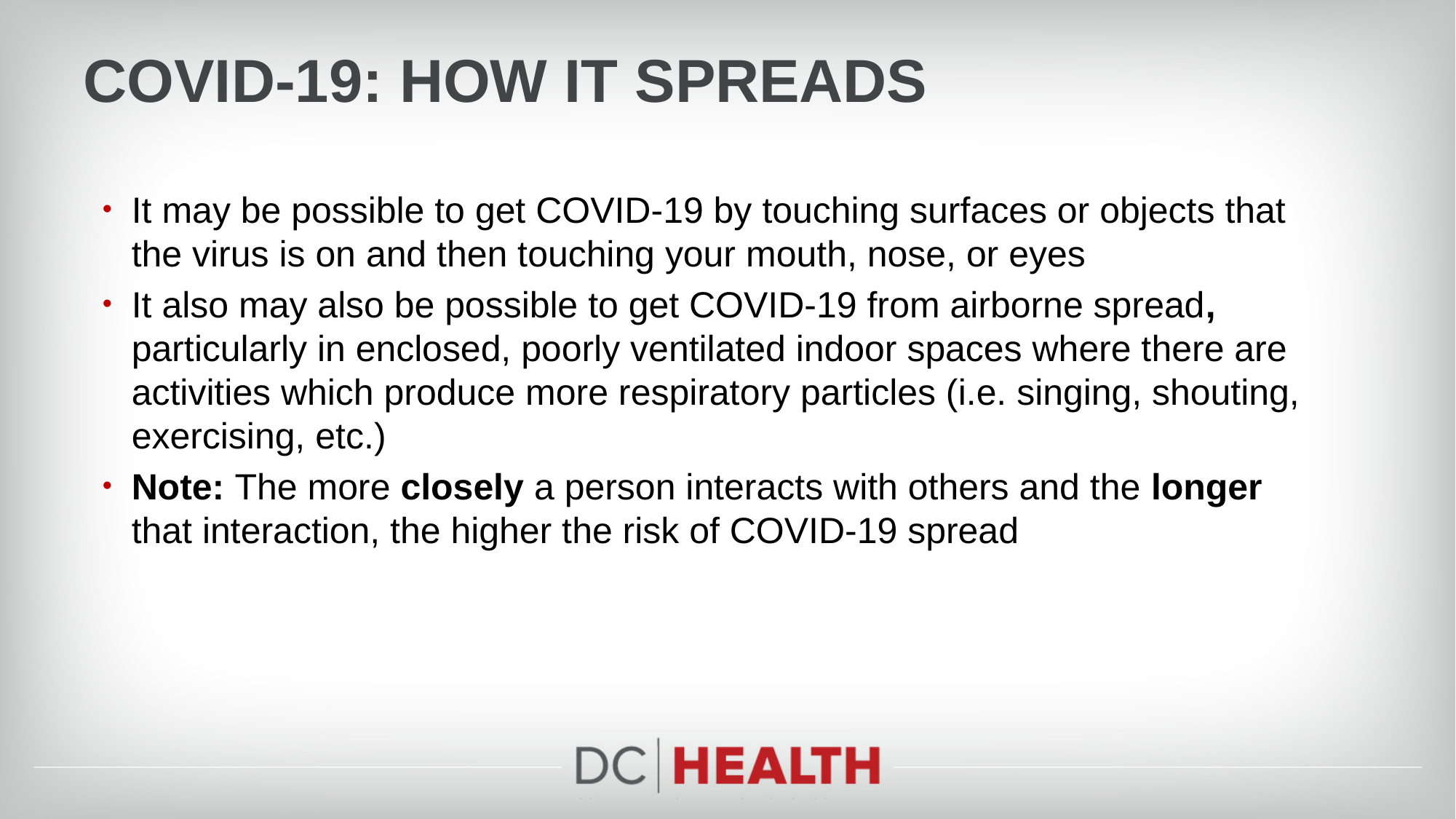

# COVID-19: How It Spreads
It may be possible to get COVID-19 by touching surfaces or objects that the virus is on and then touching your mouth, nose, or eyes
It also may also be possible to get COVID-19 from airborne spread, particularly in enclosed, poorly ventilated indoor spaces where there are activities which produce more respiratory particles (i.e. singing, shouting,  exercising, etc.)
Note: The more closely a person interacts with others and the longer that interaction, the higher the risk of COVID-19 spread